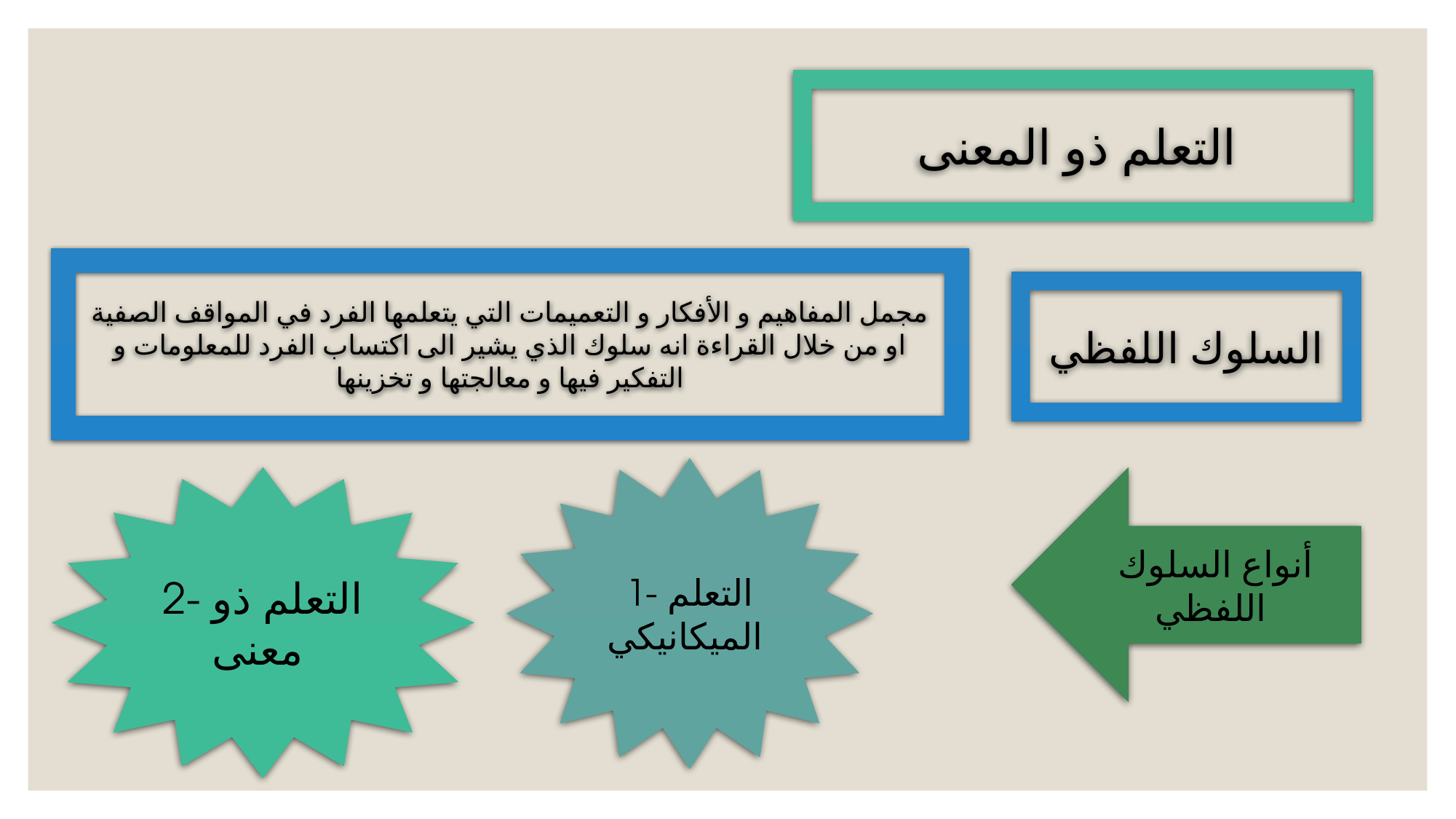

التعلم ذو المعنى
مجمل المفاهيم و الأفكار و التعميمات التي يتعلمها الفرد في المواقف الصفية او من خلال القراءة انه سلوك الذي يشير الى اكتساب الفرد للمعلومات و التفكير فيها و معالجتها و تخزينها
السلوك اللفظي
1- التعلم الميكانيكي
2- التعلم ذو معنى
أنواع السلوك اللفظي